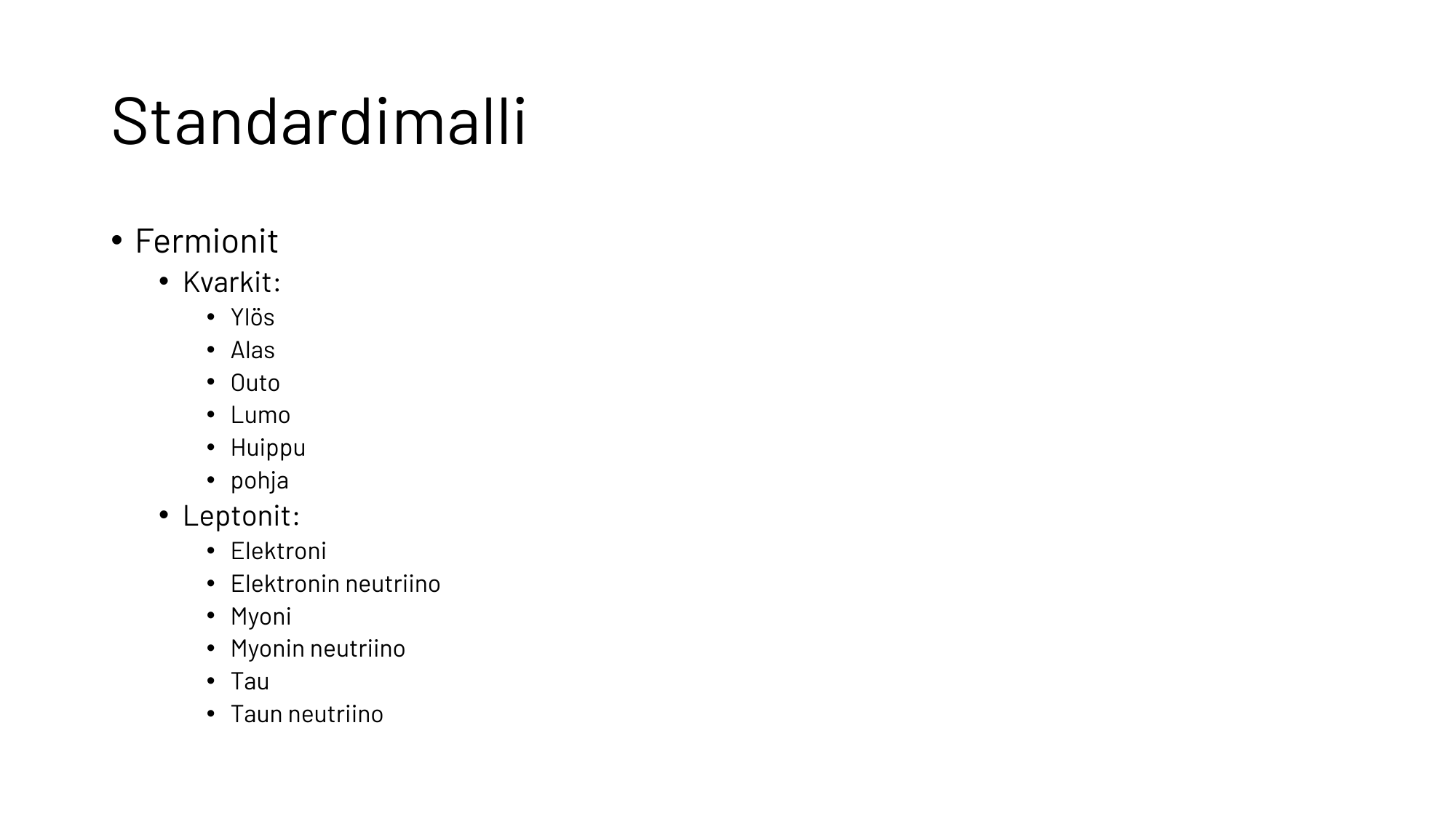

# Standardimalli
Fermionit
Kvarkit:
Ylös
Alas
Outo
Lumo
Huippu
pohja
Leptonit:
Elektroni
Elektronin neutriino
Myoni
Myonin neutriino
Tau
Taun neutriino